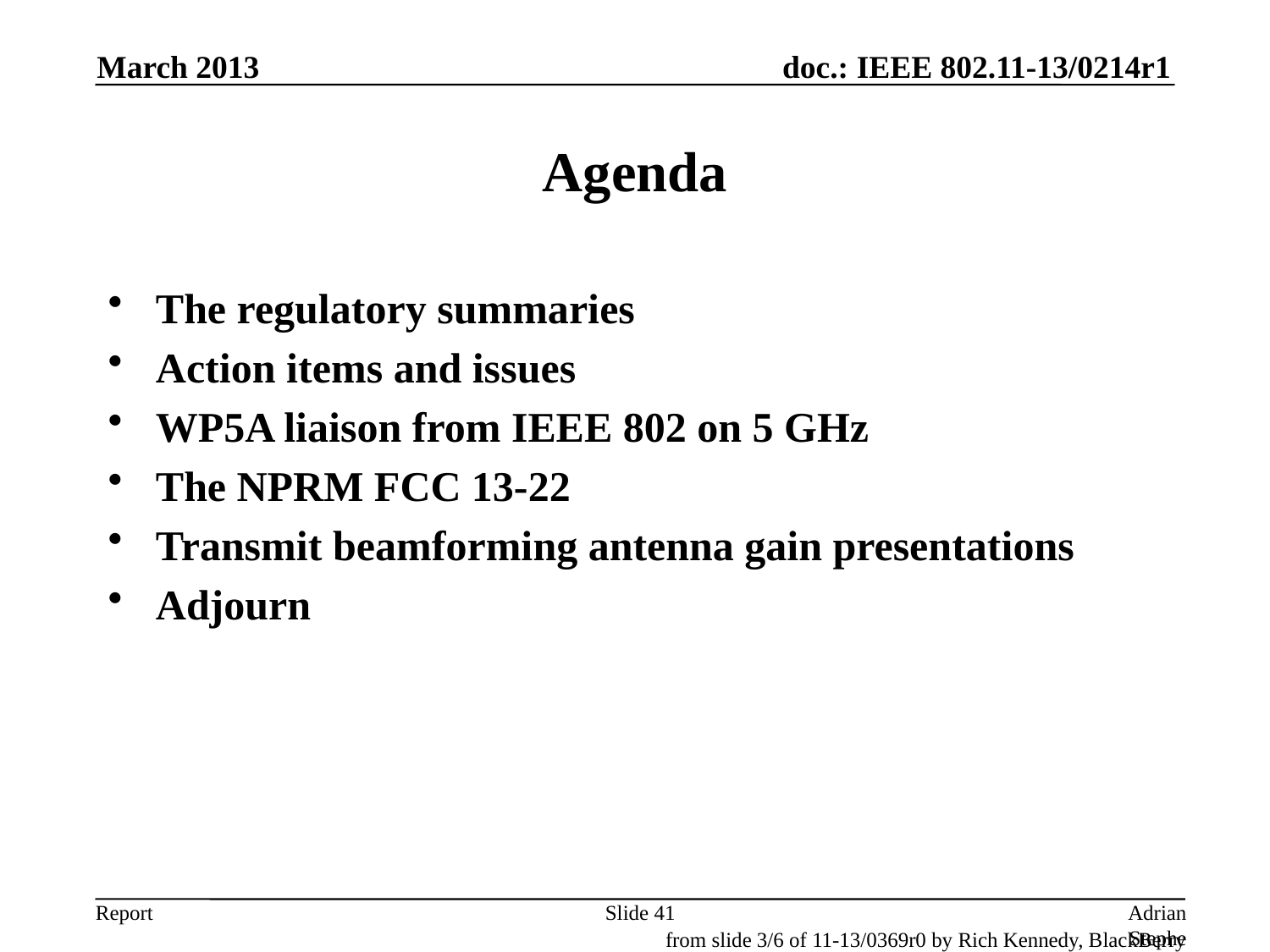

March 2013
# Agenda
The regulatory summaries
Action items and issues
WP5A liaison from IEEE 802 on 5 GHz
The NPRM FCC 13-22
Transmit beamforming antenna gain presentations
Adjourn

Slide 41
Adrian Stephens, Intel Corporation
from slide 3/6 of 11-13/0369r0 by Rich Kennedy, BlackBerry